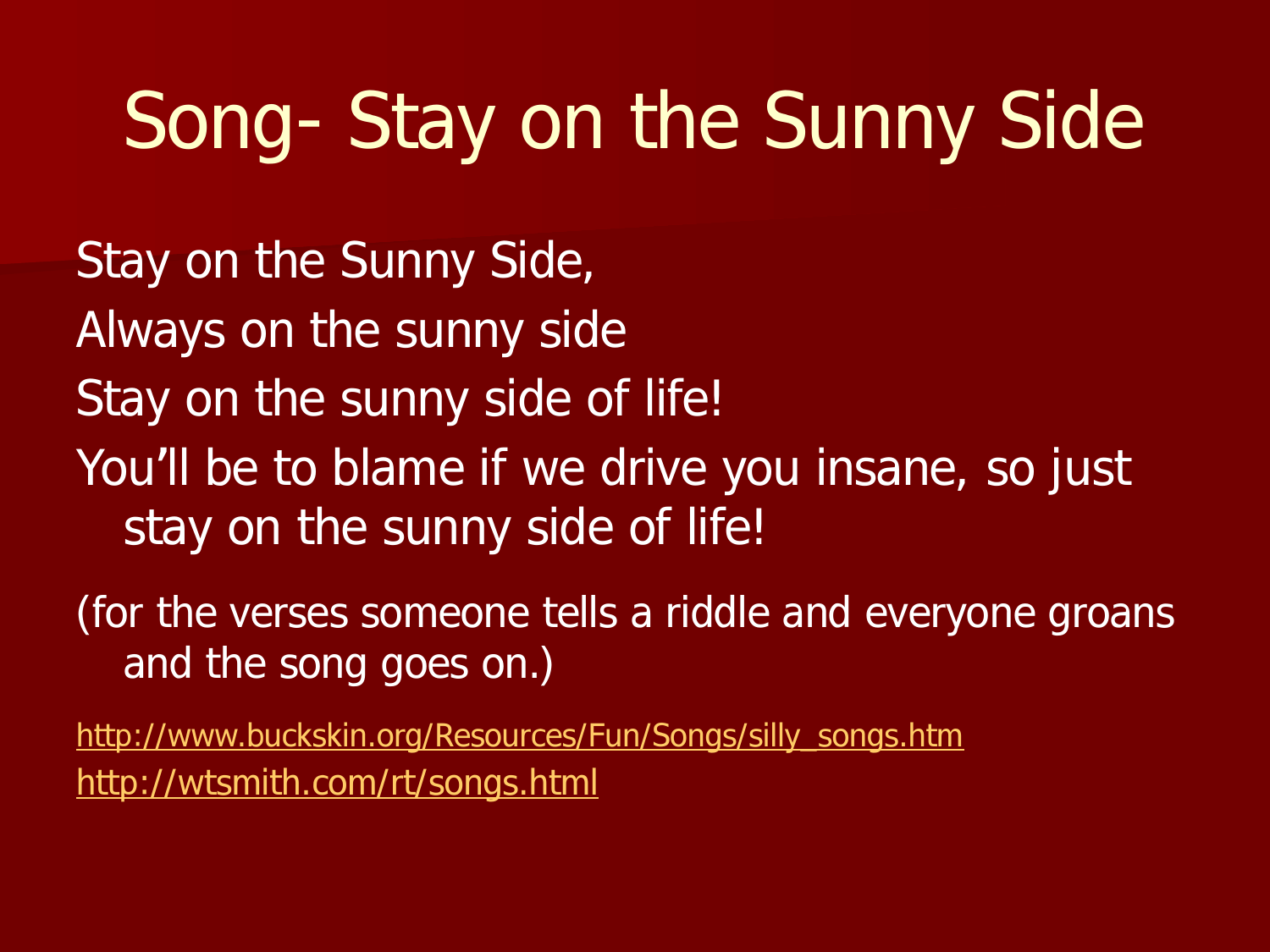

# Song- Stay on the Sunny Side
Stay on the Sunny Side,
Always on the sunny side
Stay on the sunny side of life!
You’ll be to blame if we drive you insane, so just stay on the sunny side of life!

(for the verses someone tells a riddle and everyone groans and the song goes on.)

http://www.buckskin.org/Resources/Fun/Songs/silly_songs.htm
http://wtsmith.com/rt/songs.html